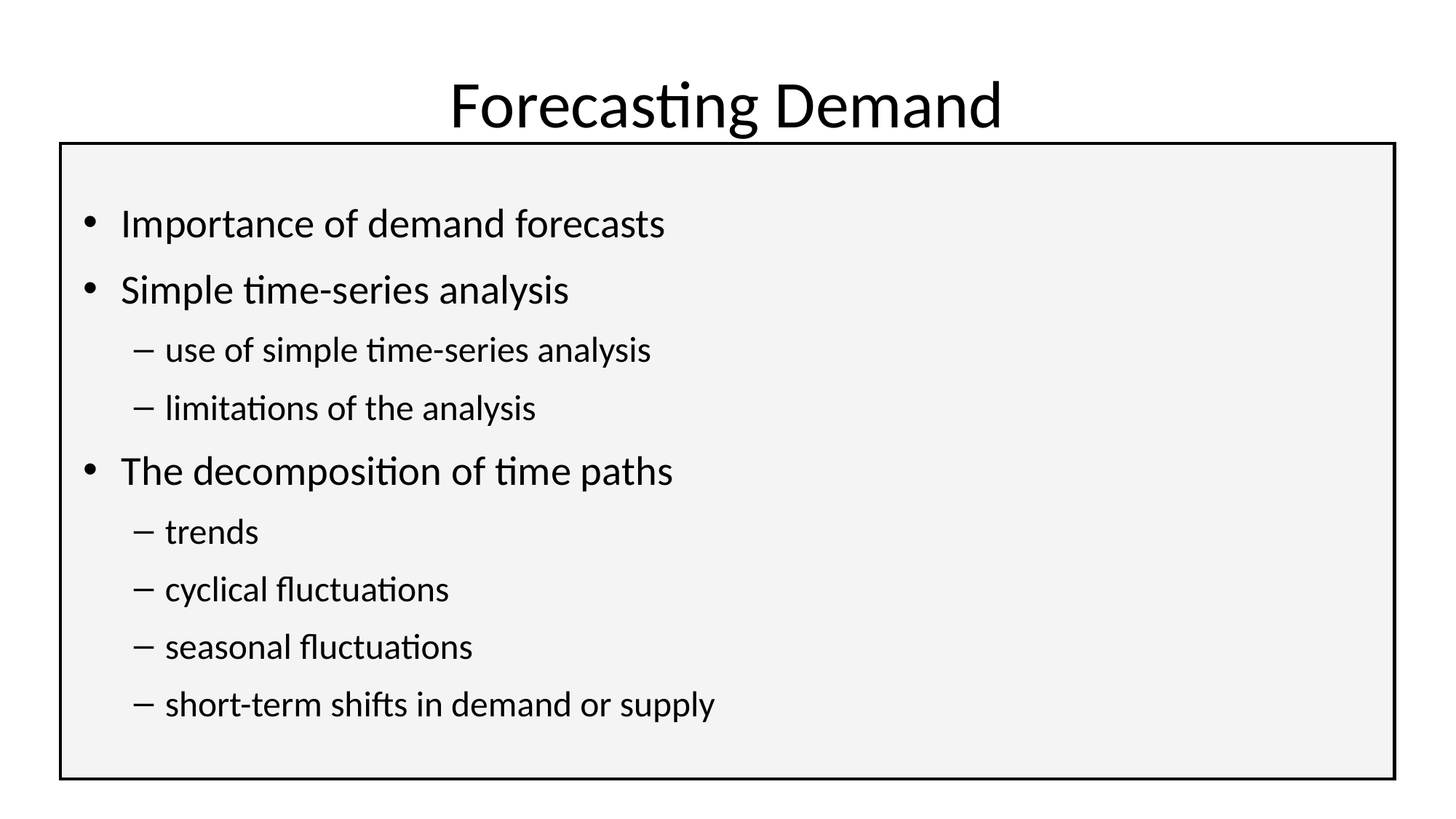

# Forecasting Demand
Importance of demand forecasts
Simple time-series analysis
use of simple time-series analysis
limitations of the analysis
The decomposition of time paths
trends
cyclical fluctuations
seasonal fluctuations
short-term shifts in demand or supply